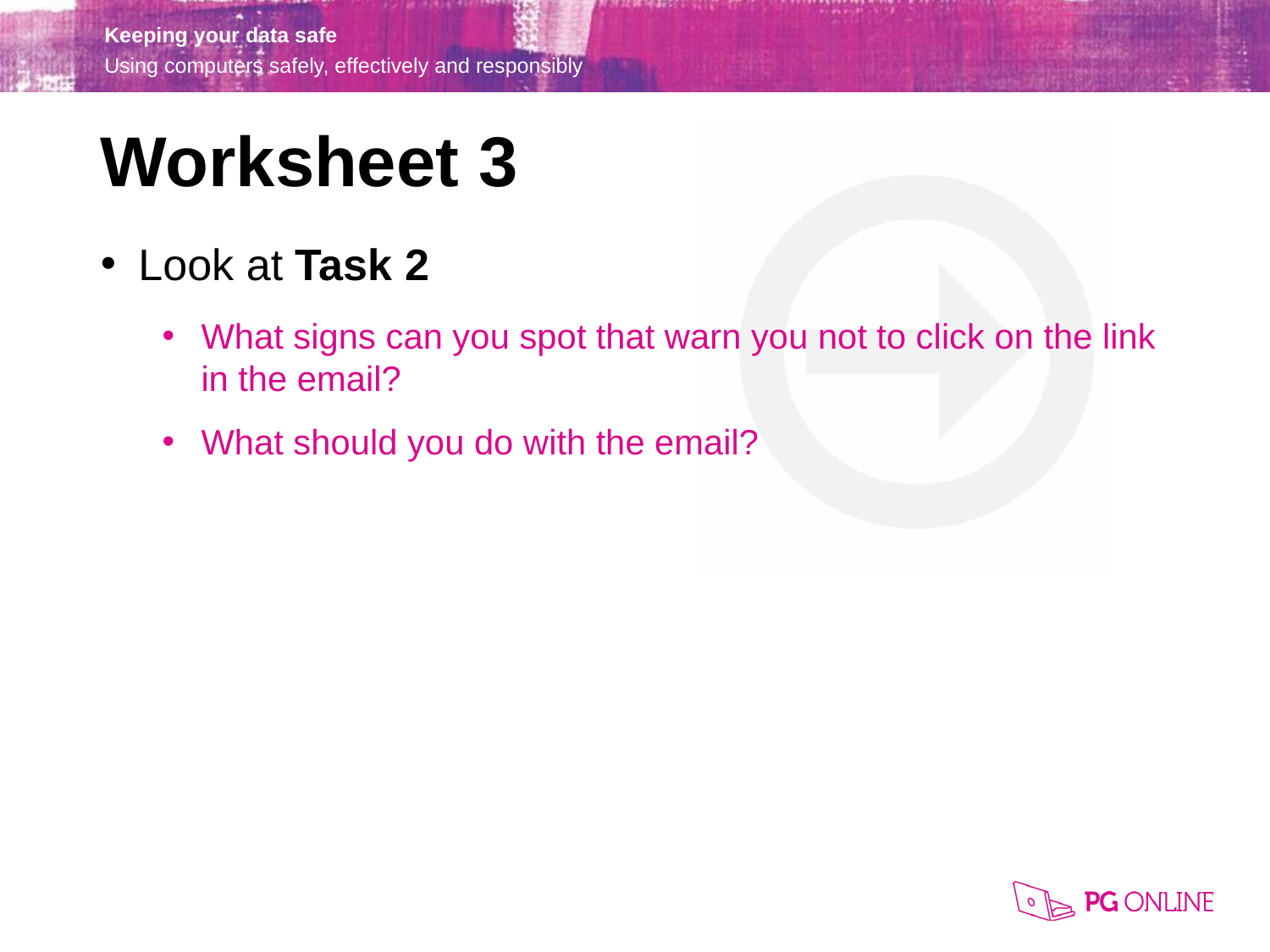

Worksheet 3
Look at Task 2
What signs can you spot that warn you not to click on the link in the email?
What should you do with the email?